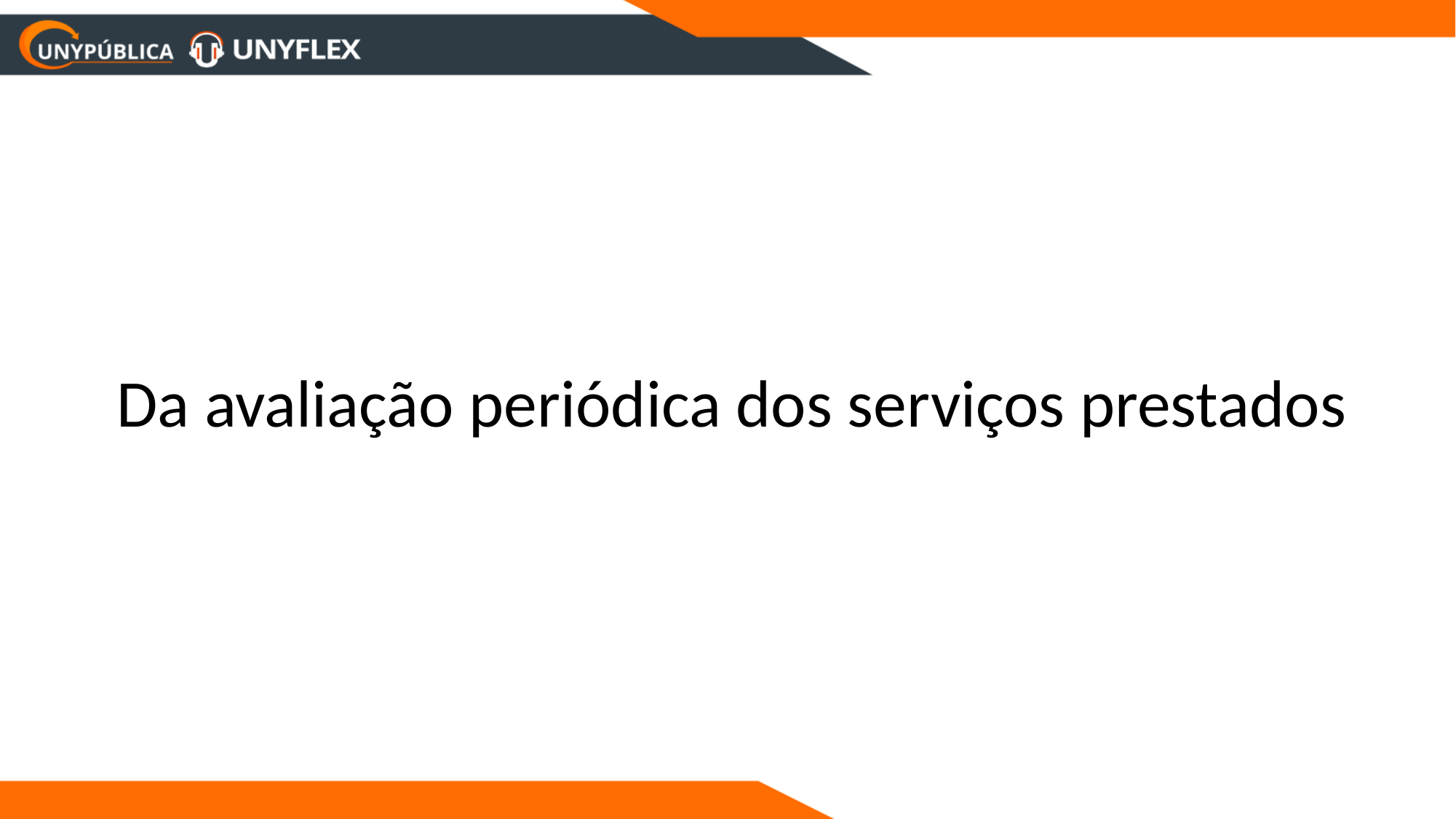

# Da avaliação periódica dos serviços prestados